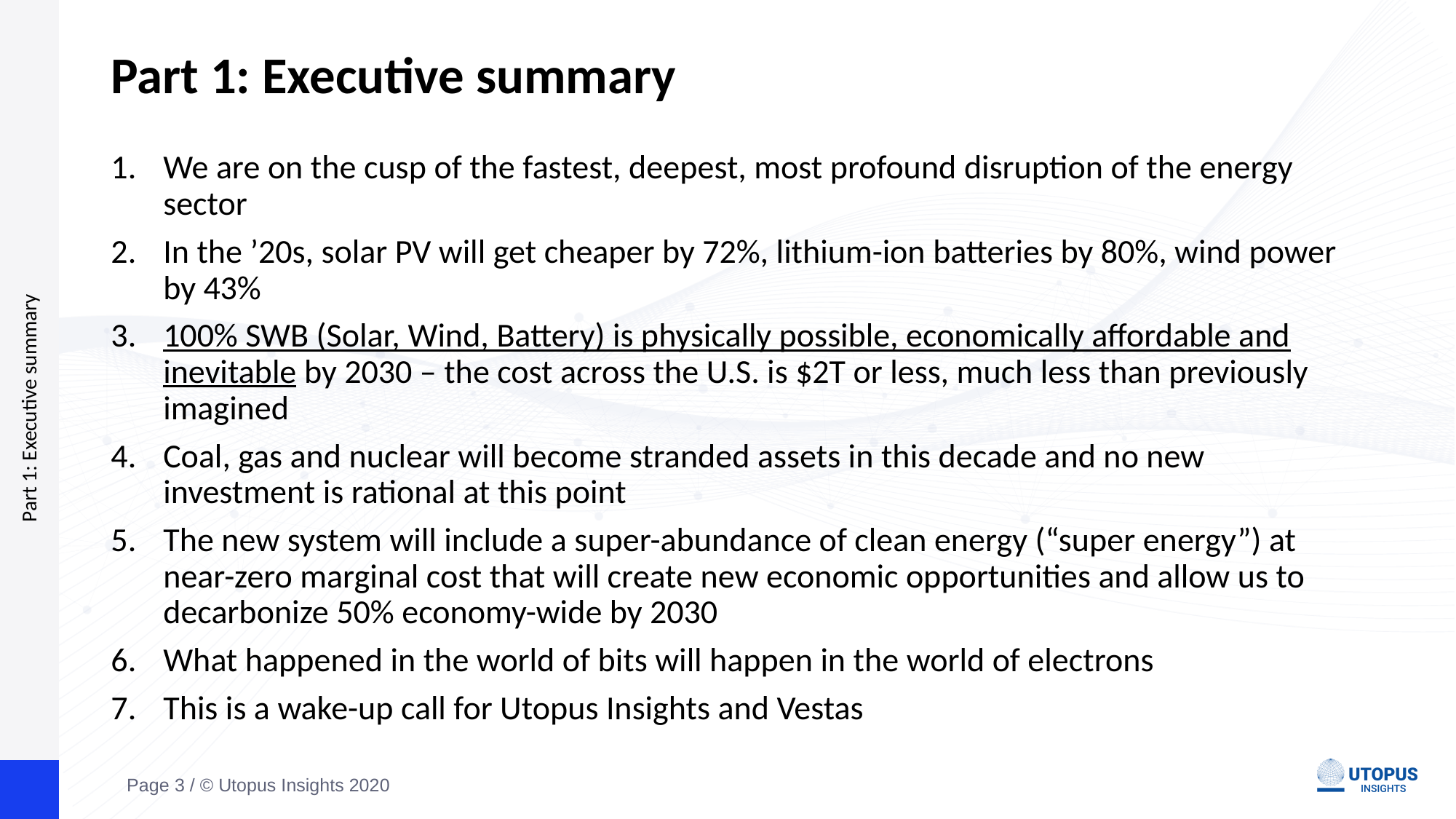

# Part 1: Executive summary
Part 1: Executive summary
We are on the cusp of the fastest, deepest, most profound disruption of the energy sector
In the ’20s, solar PV will get cheaper by 72%, lithium-ion batteries by 80%, wind power by 43%
100% SWB (Solar, Wind, Battery) is physically possible, economically affordable and inevitable by 2030 – the cost across the U.S. is $2T or less, much less than previously imagined
Coal, gas and nuclear will become stranded assets in this decade and no new investment is rational at this point
The new system will include a super-abundance of clean energy (“super energy”) at near-zero marginal cost that will create new economic opportunities and allow us to decarbonize 50% economy-wide by 2030
What happened in the world of bits will happen in the world of electrons
This is a wake-up call for Utopus Insights and Vestas